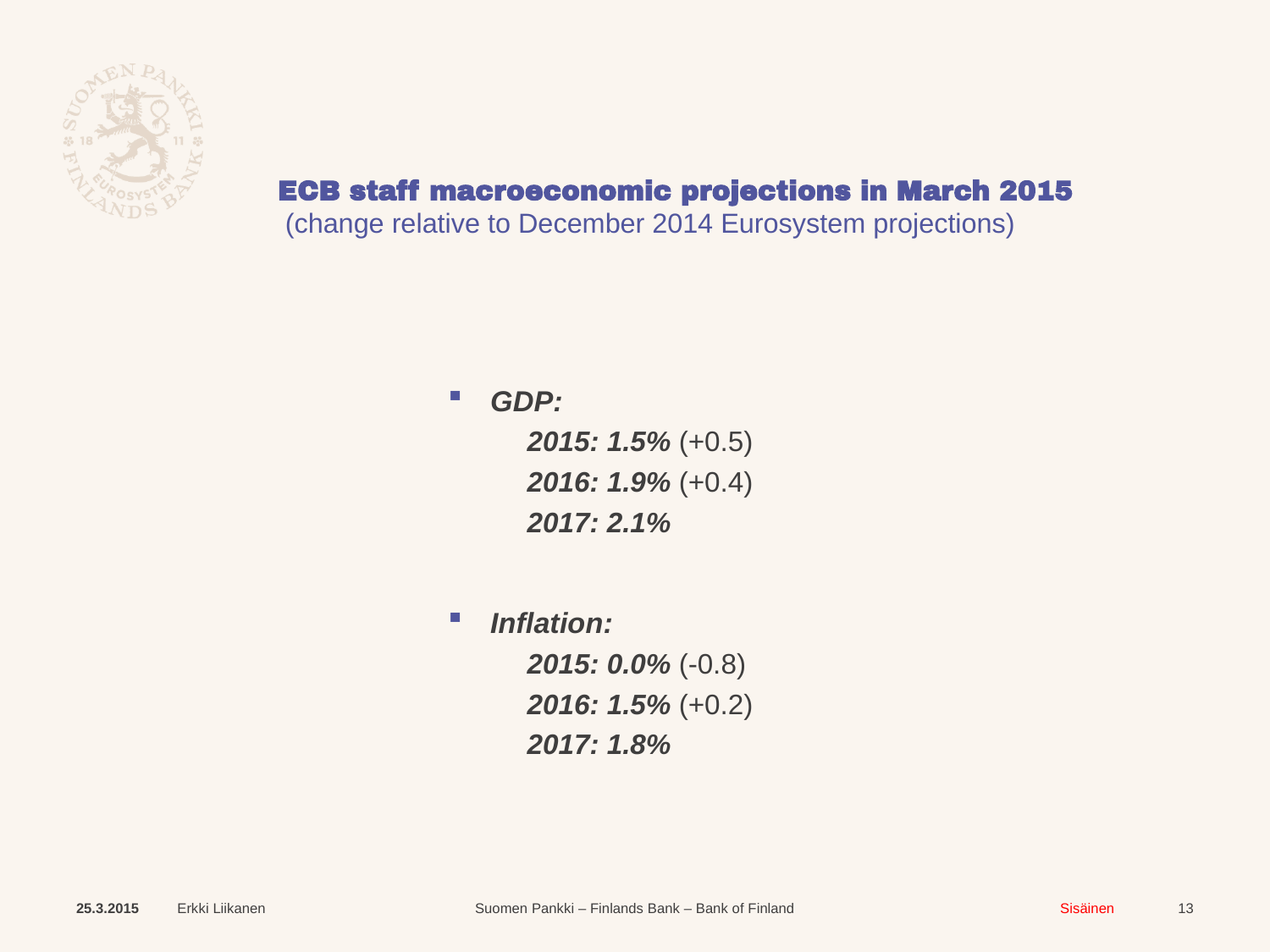

# ECB staff macroeconomic projections in March 2015 (change relative to December 2014 Eurosystem projections)
GDP:
2015: 1.5% (+0.5)
2016: 1.9% (+0.4)
2017: 2.1%

Inflation:
2015: 0.0% (-0.8)
2016: 1.5% (+0.2)
2017: 1.8%
25.3.2015
Erkki Liikanen
13